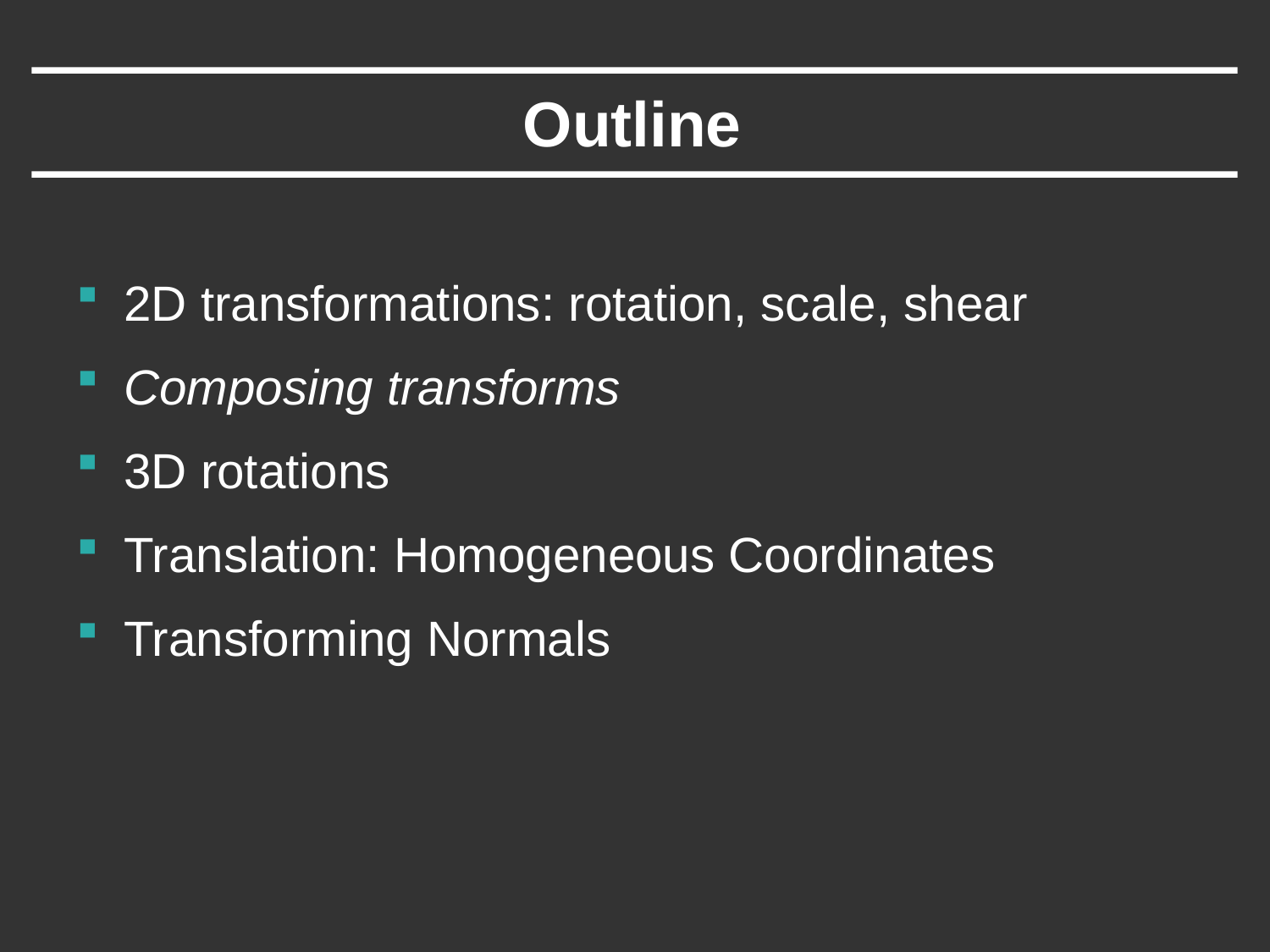

# Outline

2D transformations: rotation, scale, shear
Composing transforms
3D rotations
Translation: Homogeneous Coordinates
Transforming Normals